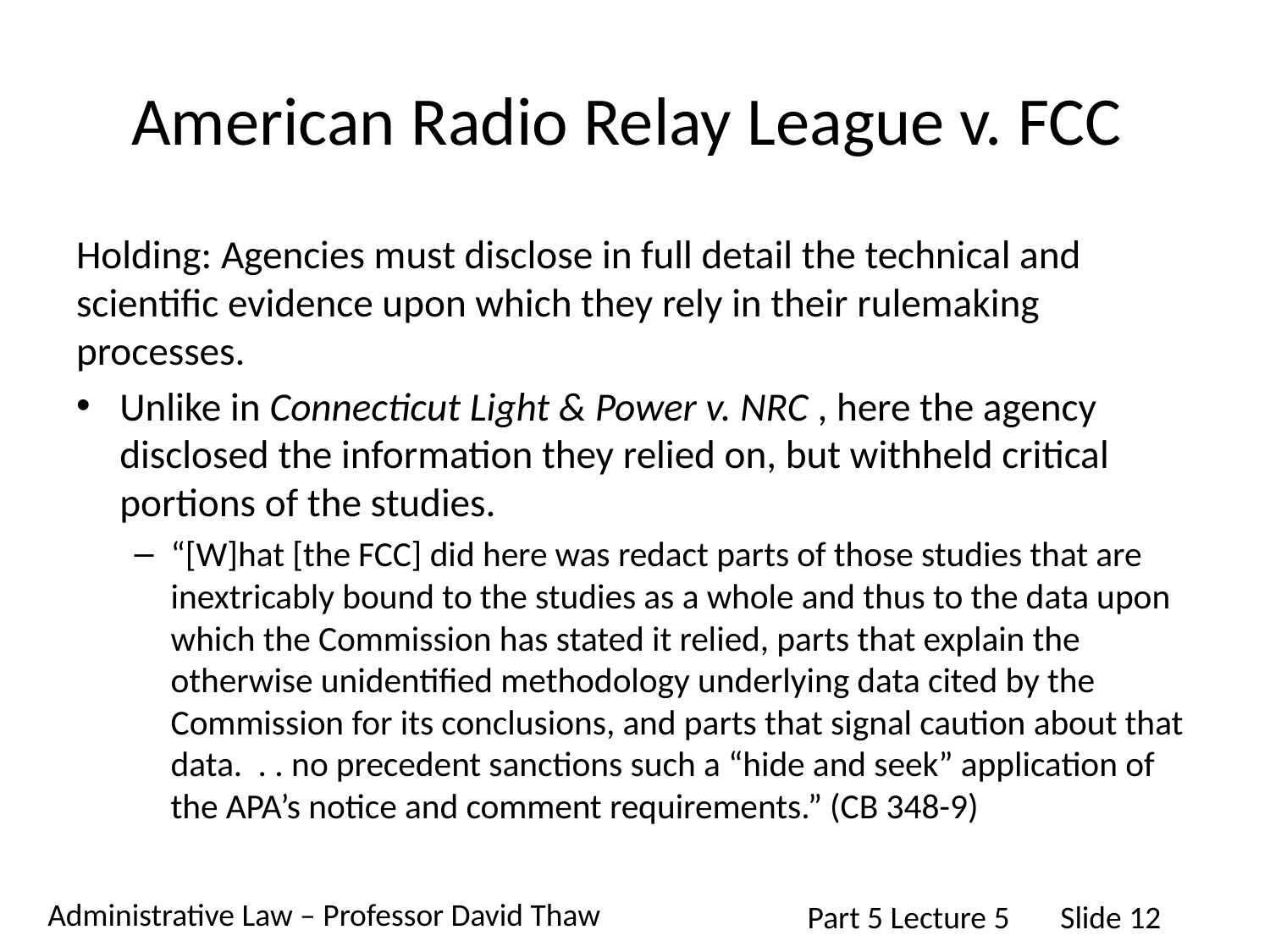

# American Radio Relay League v. FCC
Holding: Agencies must disclose in full detail the technical and scientific evidence upon which they rely in their rulemaking processes.
Unlike in Connecticut Light & Power v. NRC , here the agency disclosed the information they relied on, but withheld critical portions of the studies.
“[W]hat [the FCC] did here was redact parts of those studies that are inextricably bound to the studies as a whole and thus to the data upon which the Commission has stated it relied, parts that explain the otherwise unidentified methodology underlying data cited by the Commission for its conclusions, and parts that signal caution about that data.  . . no precedent sanctions such a “hide and seek” application of the APA’s notice and comment requirements.” (CB 348-9)